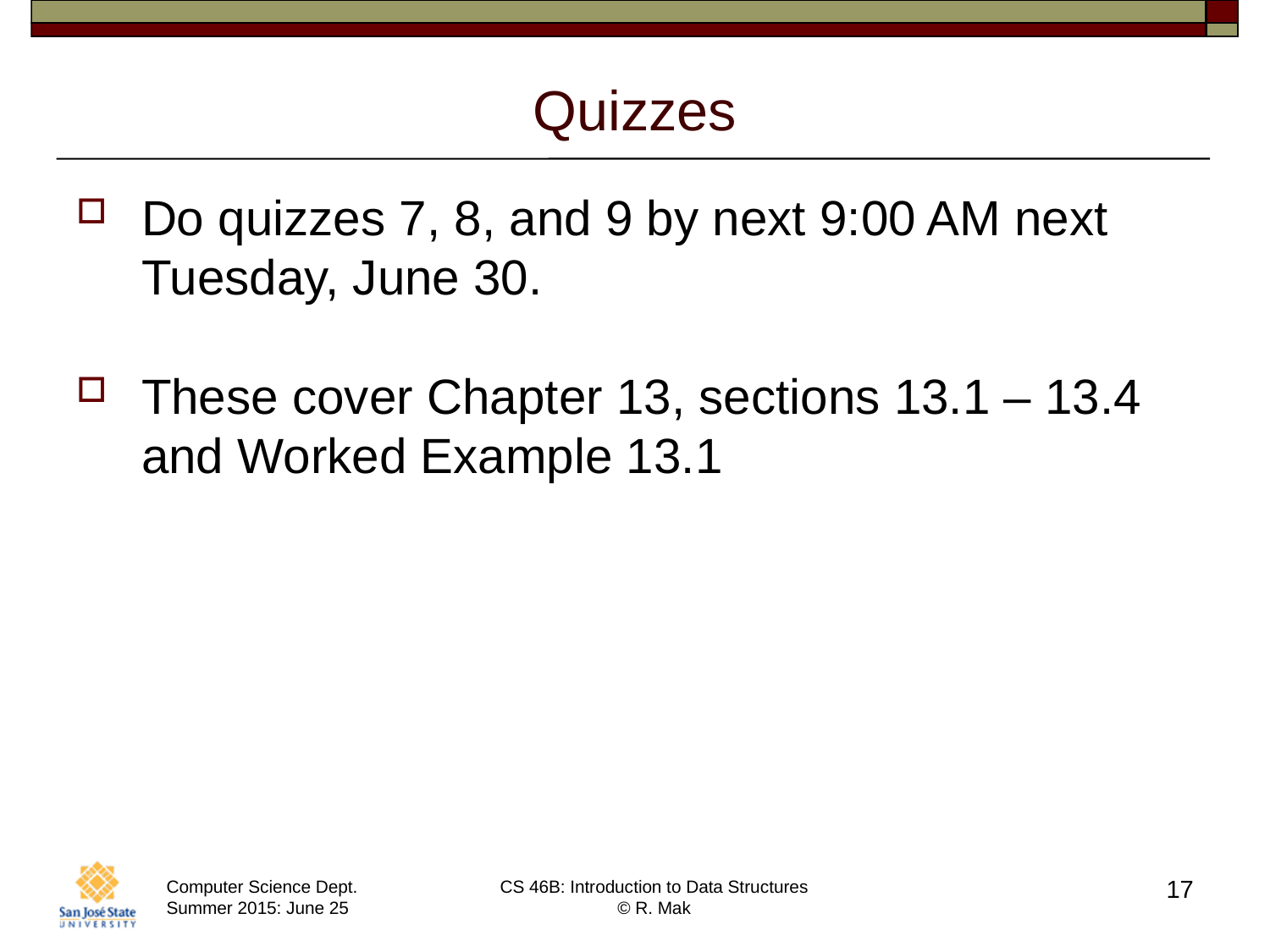

# Quizzes
Do quizzes 7, 8, and 9 by next 9:00 AM next Tuesday, June 30.

These cover Chapter 13, sections 13.1 – 13.4
and Worked Example 13.1
17